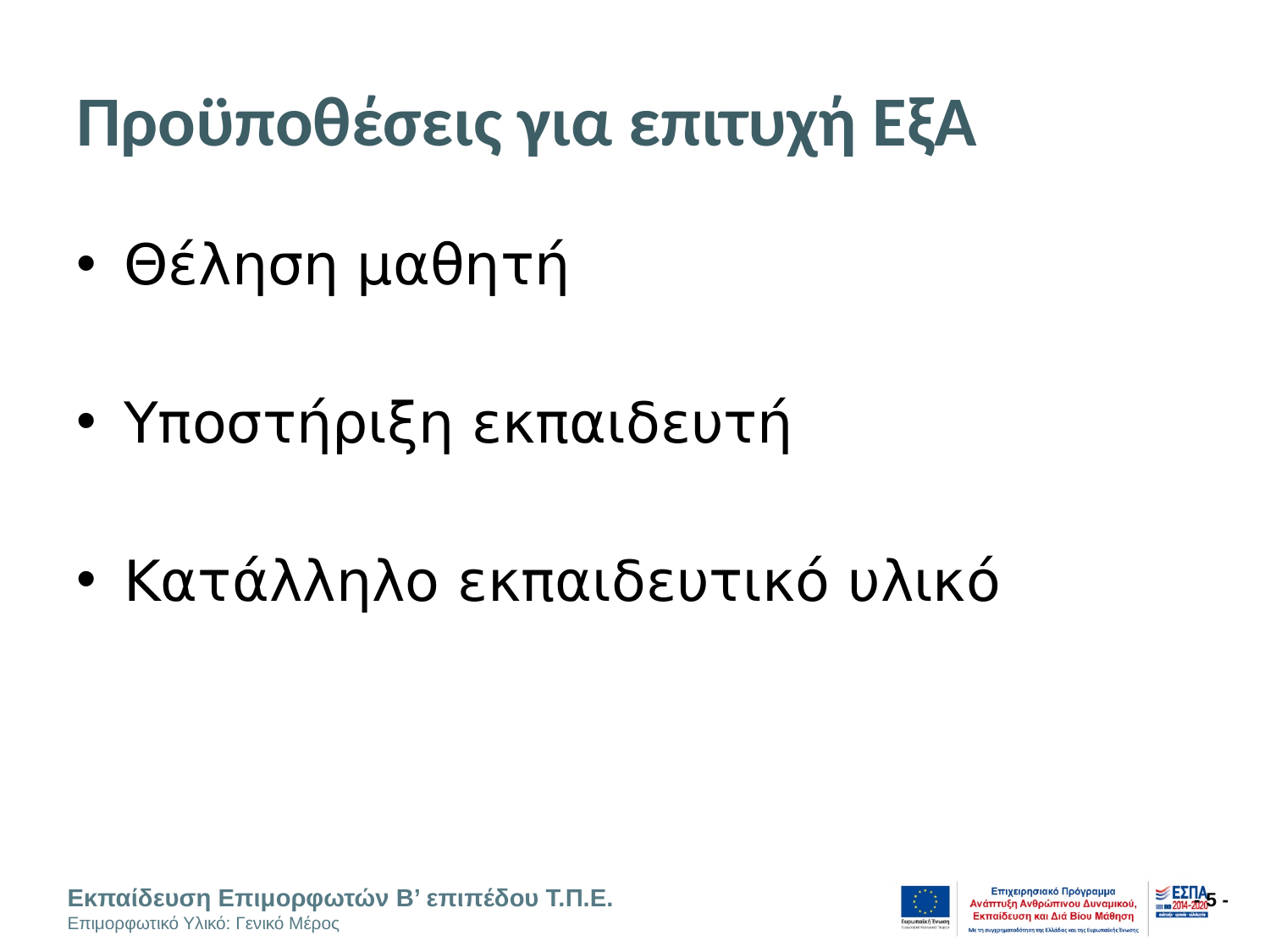

# Προϋποθέσεις για επιτυχή ΕξΑ
Θέληση μαθητή

Υποστήριξη εκπαιδευτή

Κατάλληλο εκπαιδευτικό υλικό